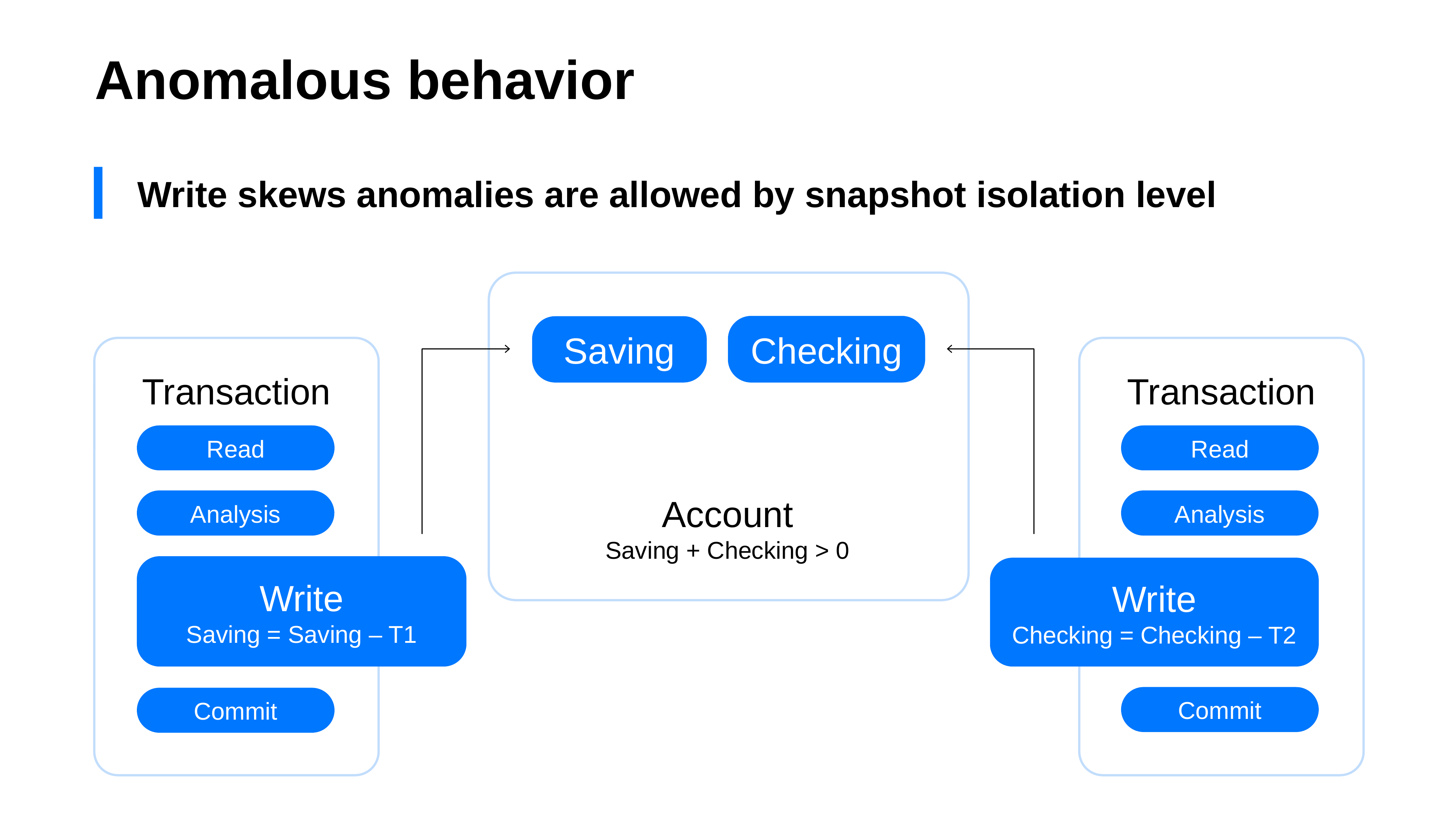

# Anomalous behavior
Write skews anomalies are allowed by snapshot isolation level

Checking
Saving

Transaction
Transaction
Read
Read
Account
Saving + Checking > 0
Analysis
Analysis
Write
Saving = Saving – T1
Write
Checking = Checking – T2
Commit
Commit